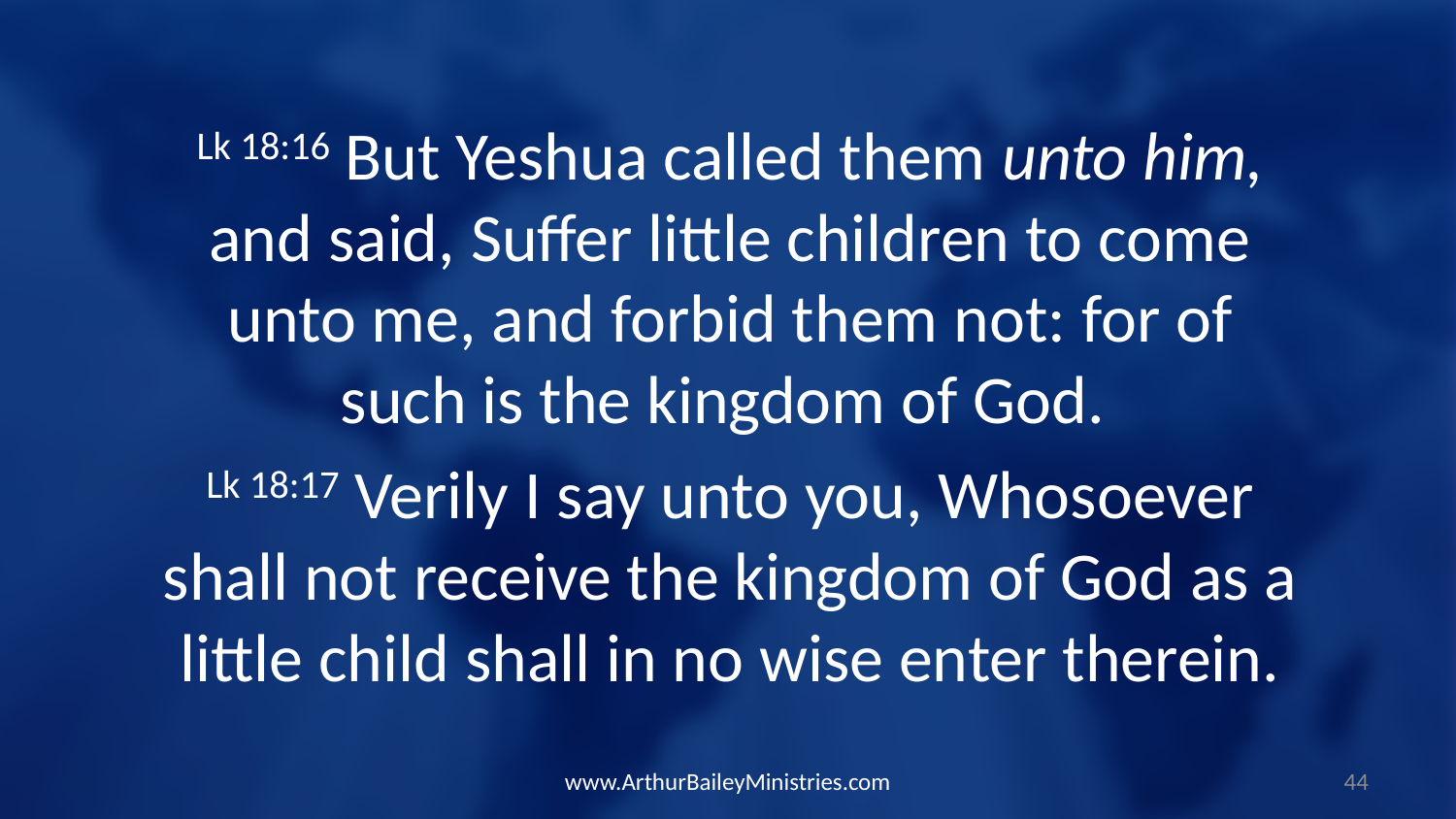

Lk 18:16 But Yeshua called them unto him, and said, Suffer little children to come unto me, and forbid them not: for of such is the kingdom of God.
Lk 18:17 Verily I say unto you, Whosoever shall not receive the kingdom of God as a little child shall in no wise enter therein.

www.ArthurBaileyMinistries.com
44